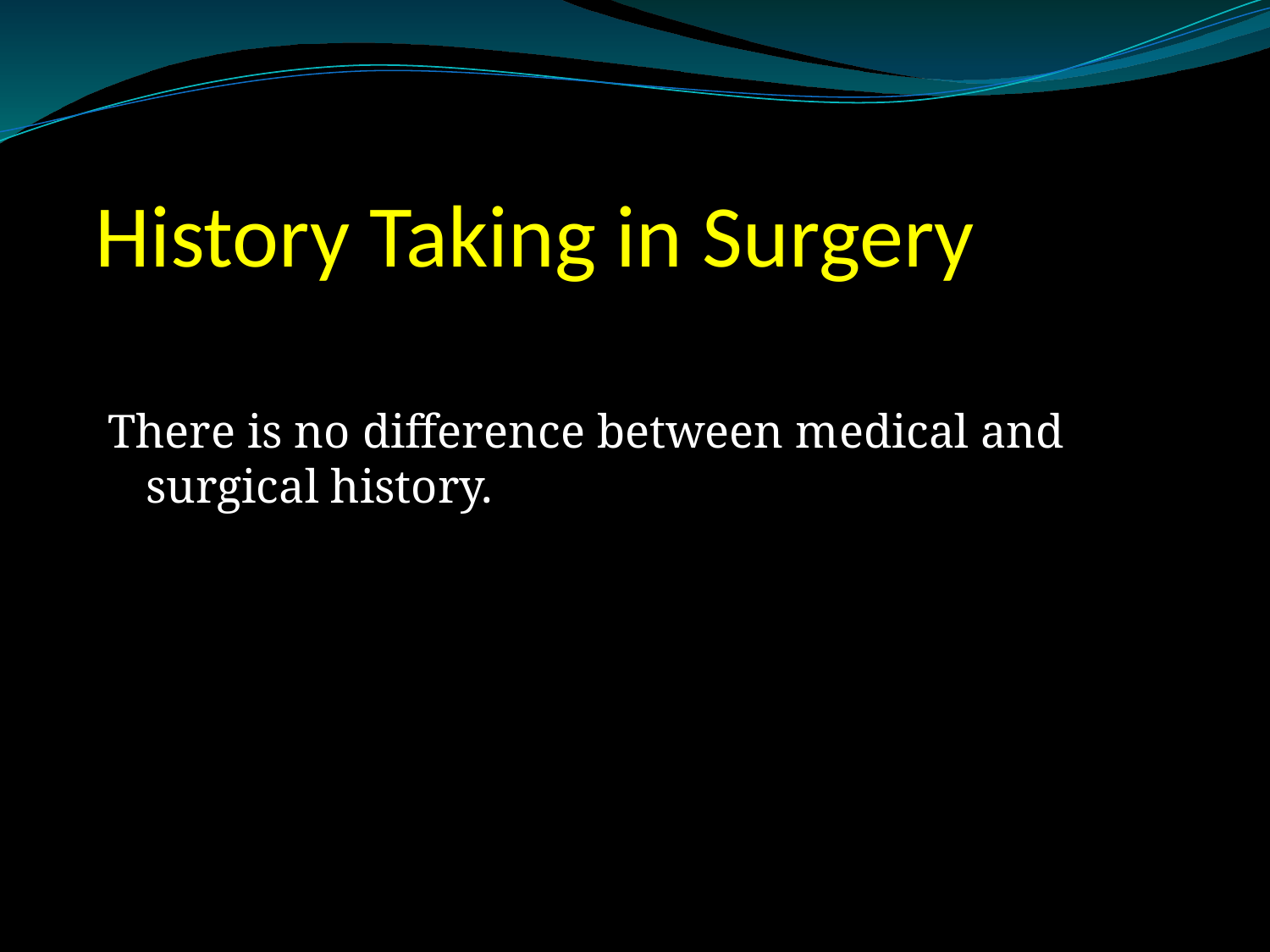

# History Taking in Surgery
There is no difference between medical and surgical history.